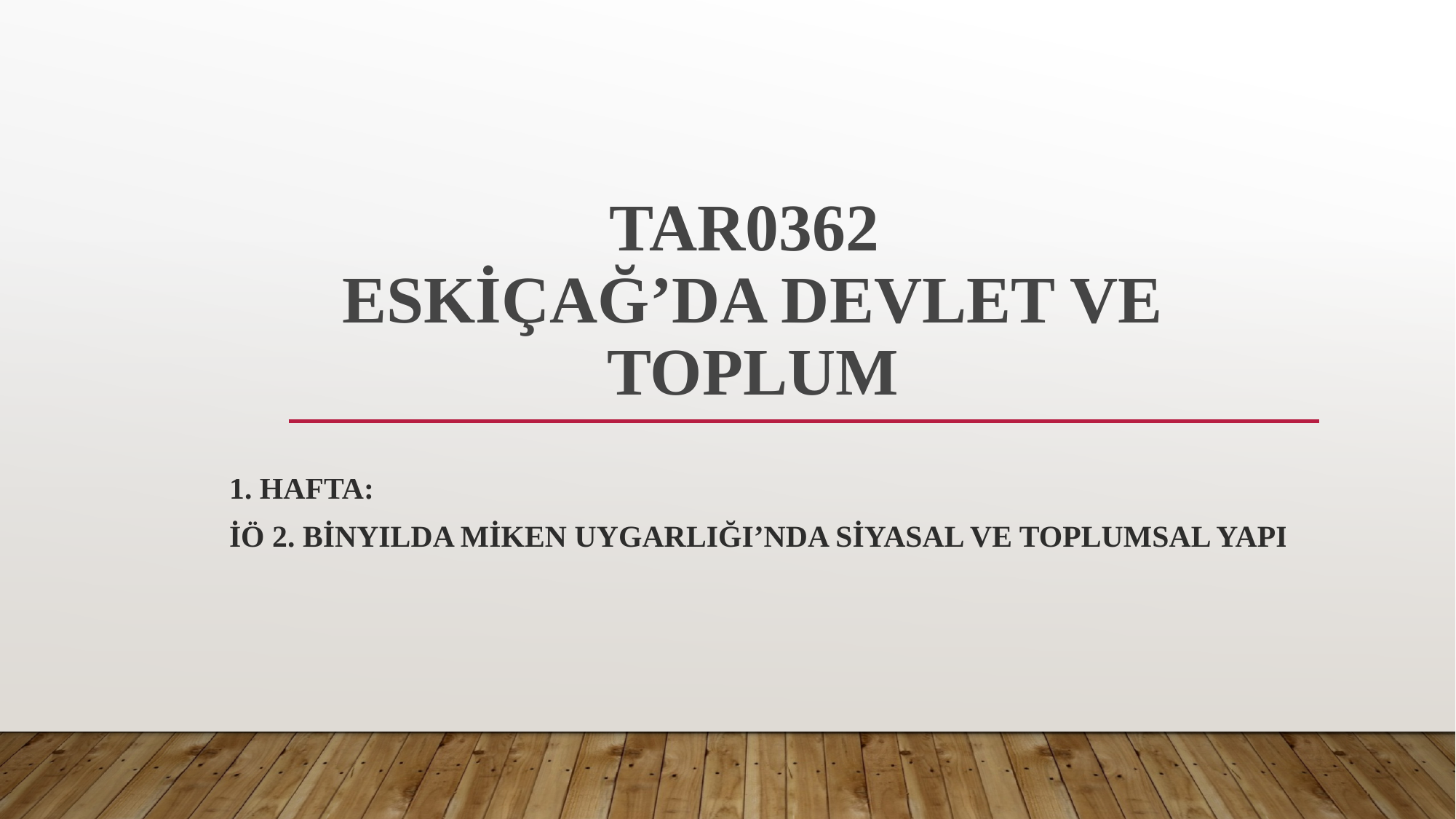

# TAR0362 ESKİÇAĞ’DA DEVLET VE TOPLUM
1. Hafta:
İÖ 2. binyılda Miken Uygarlığı’nda siyasal ve toplumsal yapı